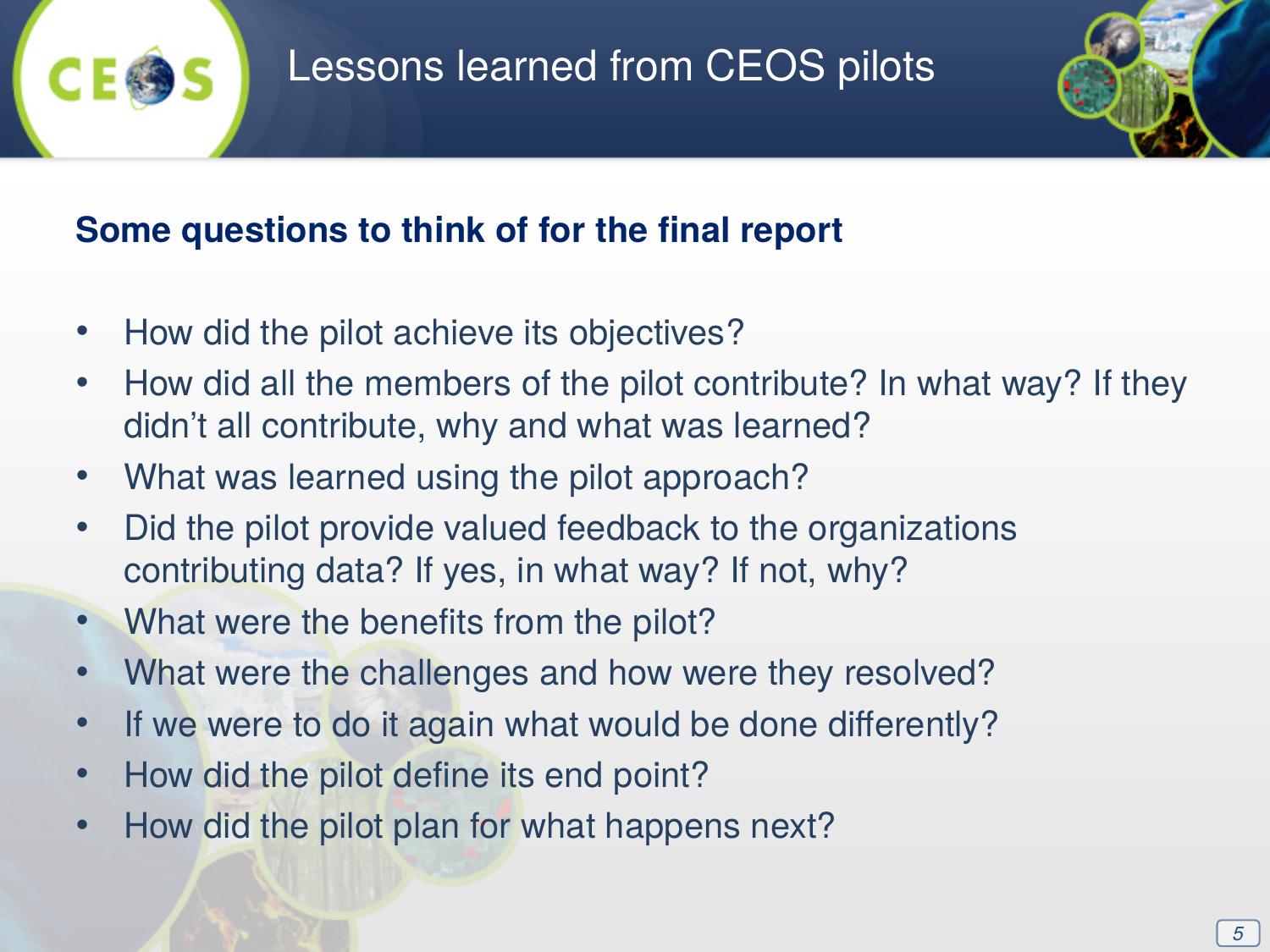

Lessons learned from CEOS pilots
Some questions to think of for the final report

How did the pilot achieve its objectives?
How did all the members of the pilot contribute? In what way? If they didn’t all contribute, why and what was learned?
What was learned using the pilot approach?
Did the pilot provide valued feedback to the organizations contributing data? If yes, in what way? If not, why?
What were the benefits from the pilot?
What were the challenges and how were they resolved?
If we were to do it again what would be done differently?
How did the pilot define its end point?
How did the pilot plan for what happens next?
5